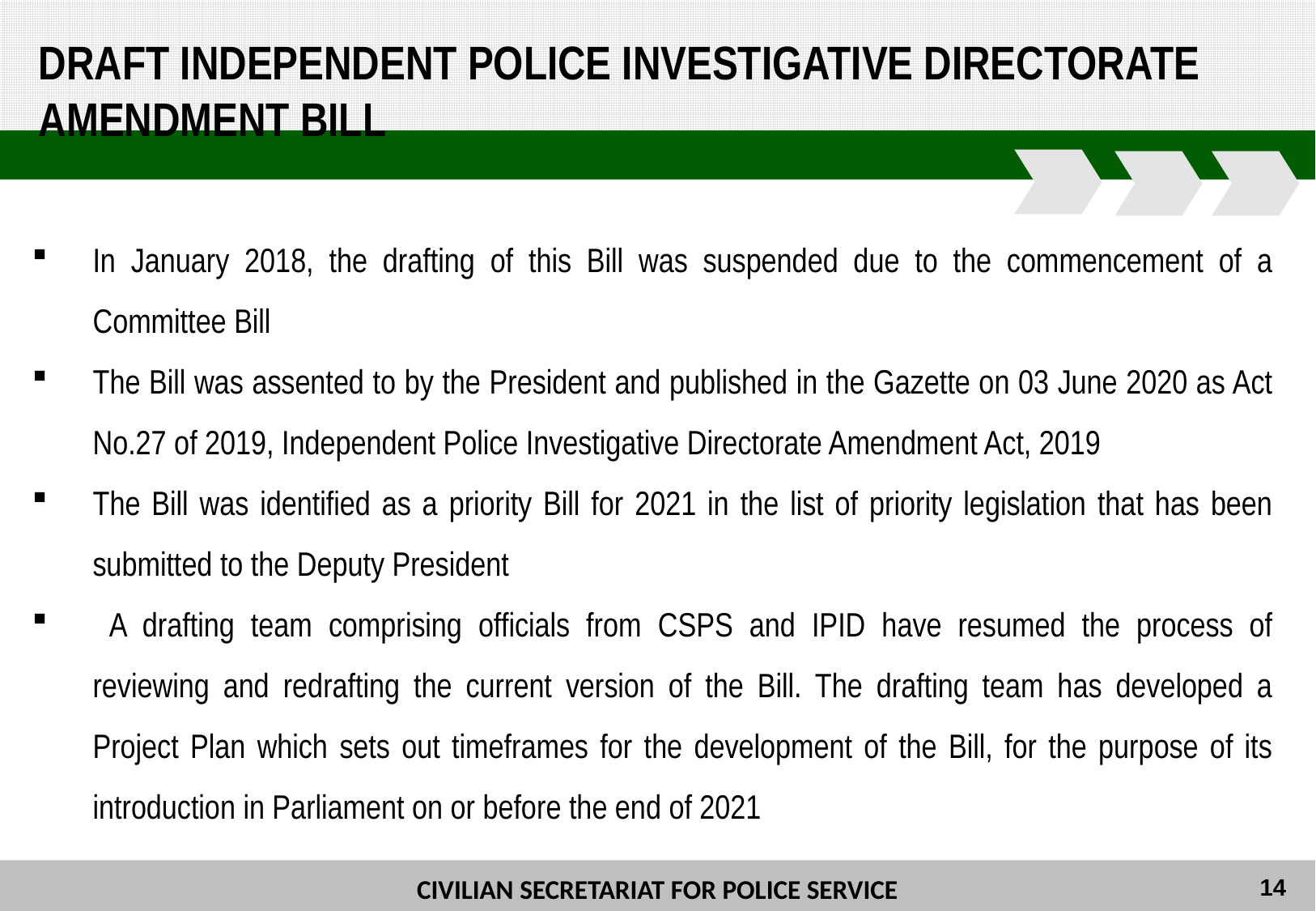

DRAFT INDEPENDENT POLICE INVESTIGATIVE DIRECTORATE
AMENDMENT BILL

In January 2018, the drafting of this Bill was suspended due to the commencement of a Committee Bill
The Bill was assented to by the President and published in the Gazette on 03 June 2020 as Act No.27 of 2019, Independent Police Investigative Directorate Amendment Act, 2019
The Bill was identified as a priority Bill for 2021 in the list of priority legislation that has been submitted to the Deputy President
 A drafting team comprising officials from CSPS and IPID have resumed the process of reviewing and redrafting the current version of the Bill. The drafting team has developed a Project Plan which sets out timeframes for the development of the Bill, for the purpose of its introduction in Parliament on or before the end of 2021